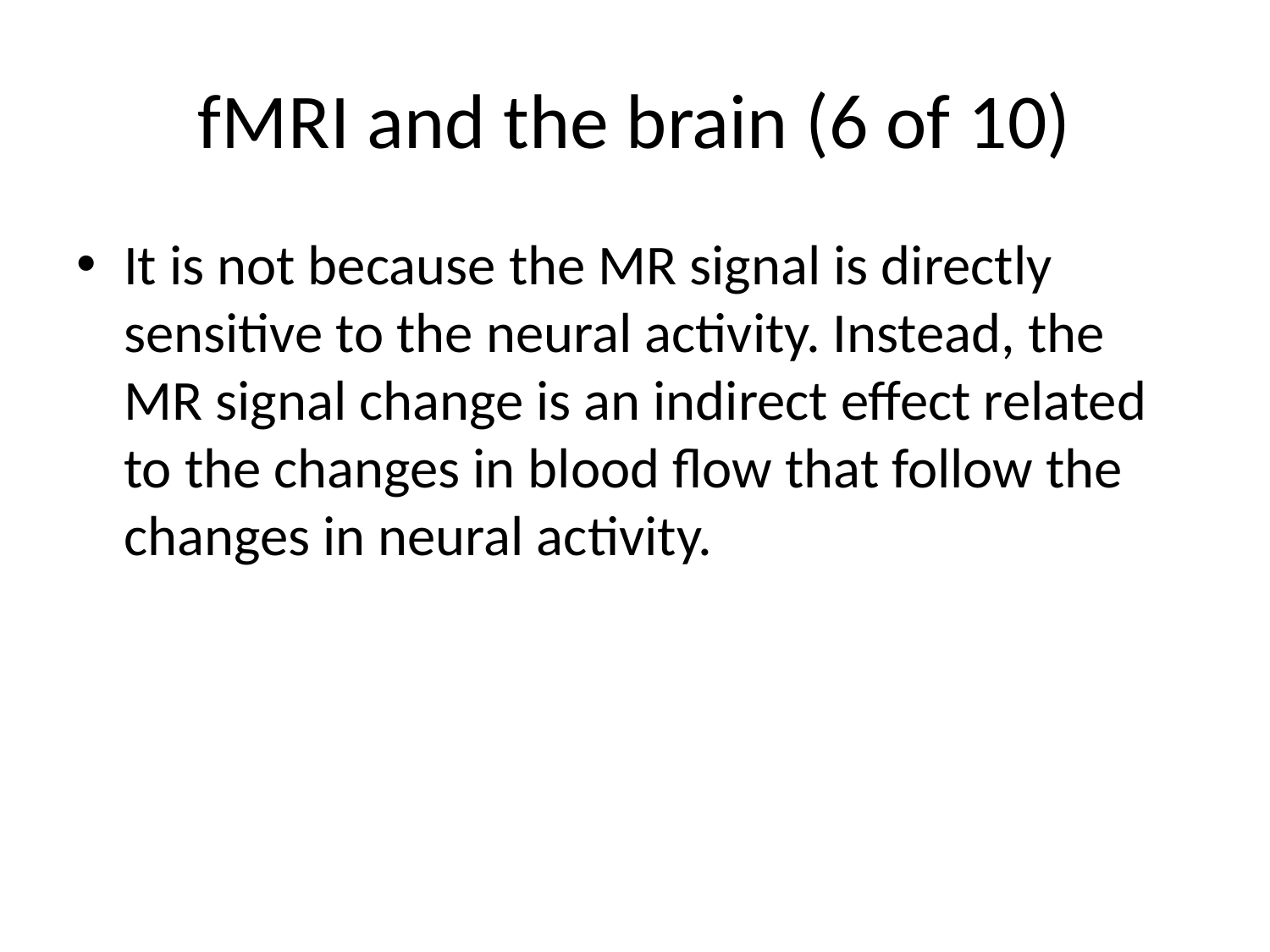

# fMRI and the brain (6 of 10)
It is not because the MR signal is directly sensitive to the neural activity. Instead, the MR signal change is an indirect effect related to the changes in blood flow that follow the changes in neural activity.